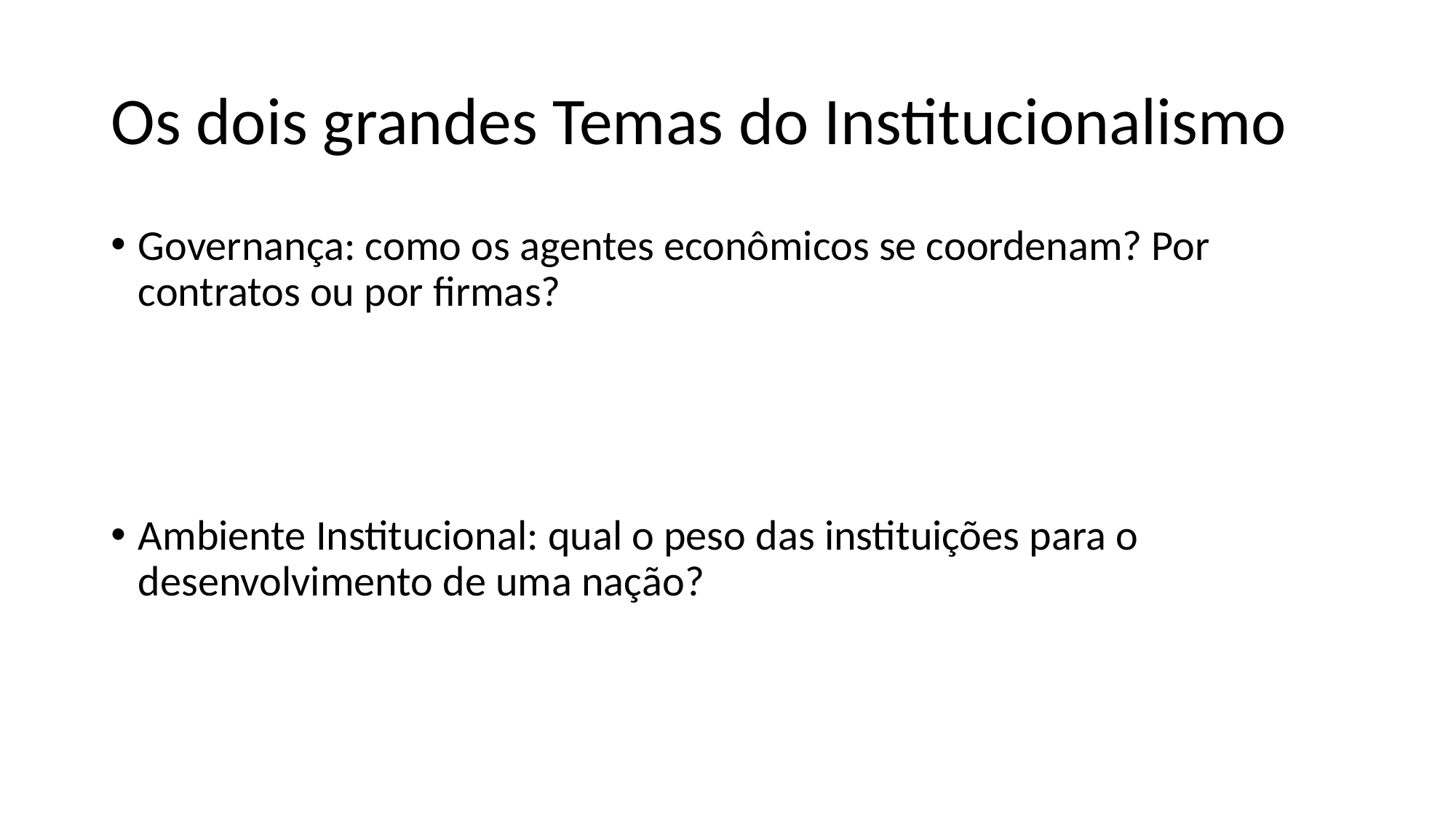

# Os dois grandes Temas do Institucionalismo
Governança: como os agentes econômicos se coordenam? Por contratos ou por firmas?

Ambiente Institucional: qual o peso das instituições para o desenvolvimento de uma nação?